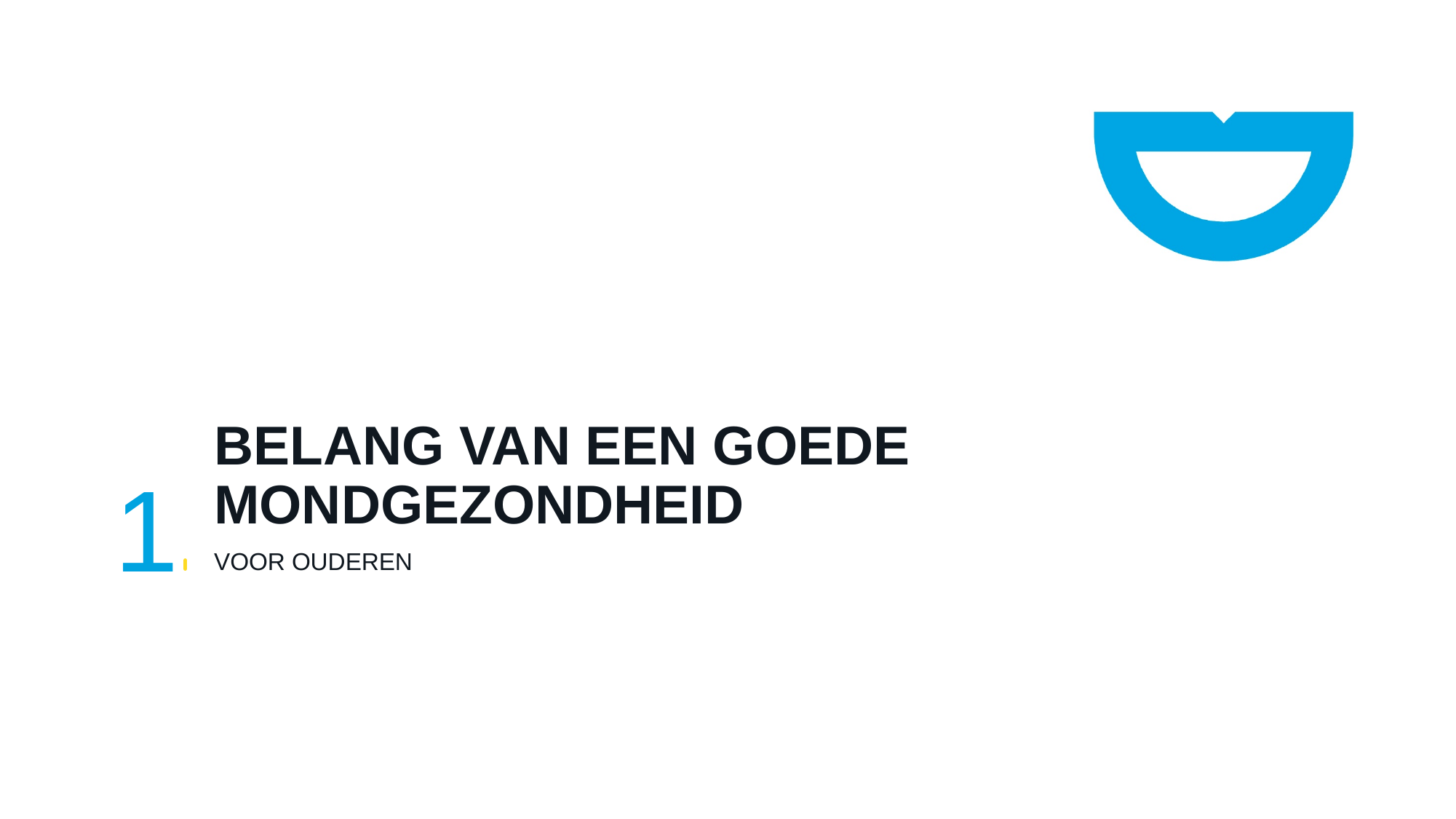

# Belang van een goede mondgezondheid
1
Voor ouderen